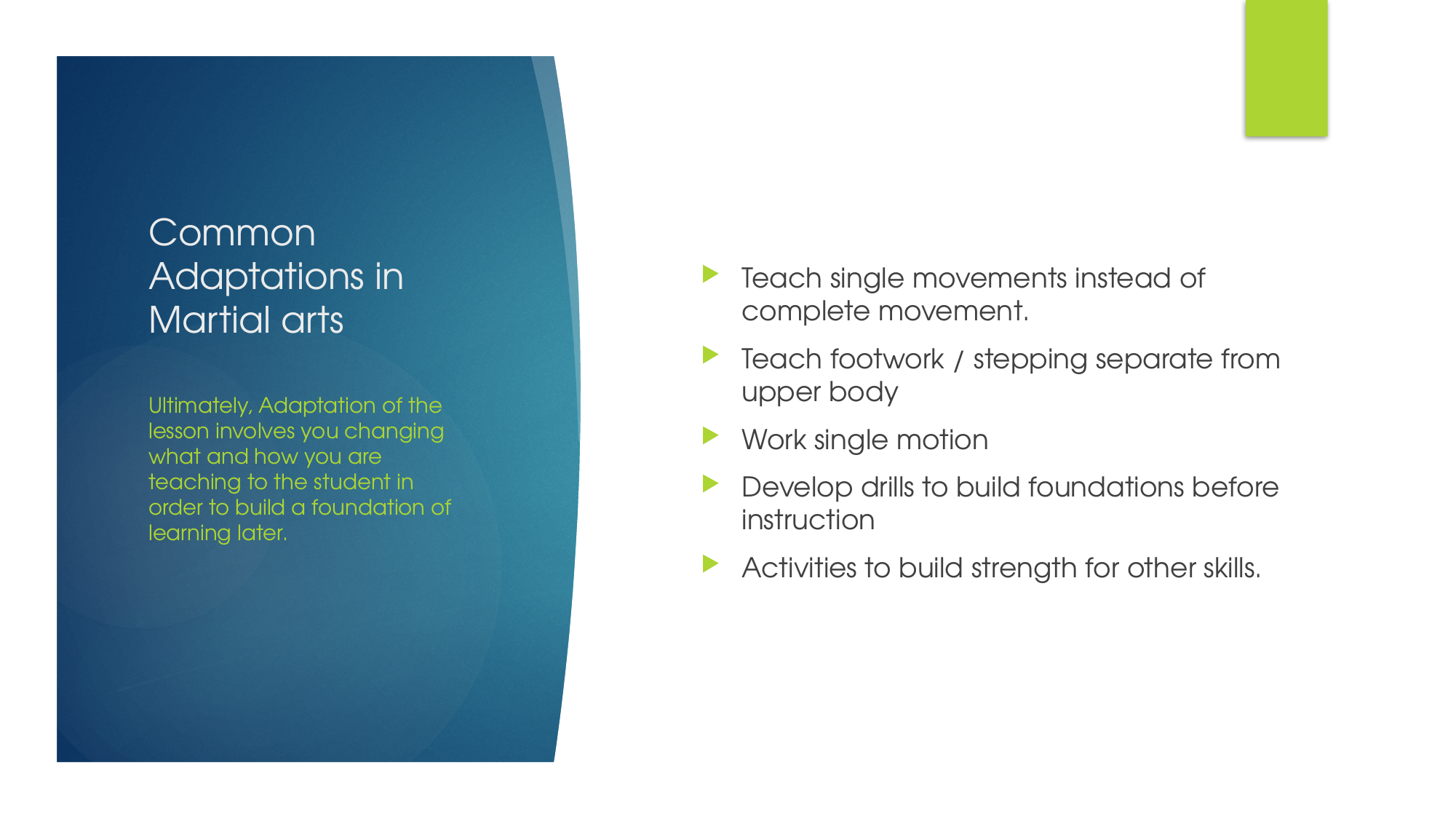

# Common Adaptations in Martial arts
Teach single movements instead of complete movement.
Teach footwork / stepping separate from upper body
Work single motion
Develop drills to build foundations before instruction
Activities to build strength for other skills.

Ultimately, Adaptation of the lesson involves you changing what and how you are teaching to the student in order to build a foundation of learning later.